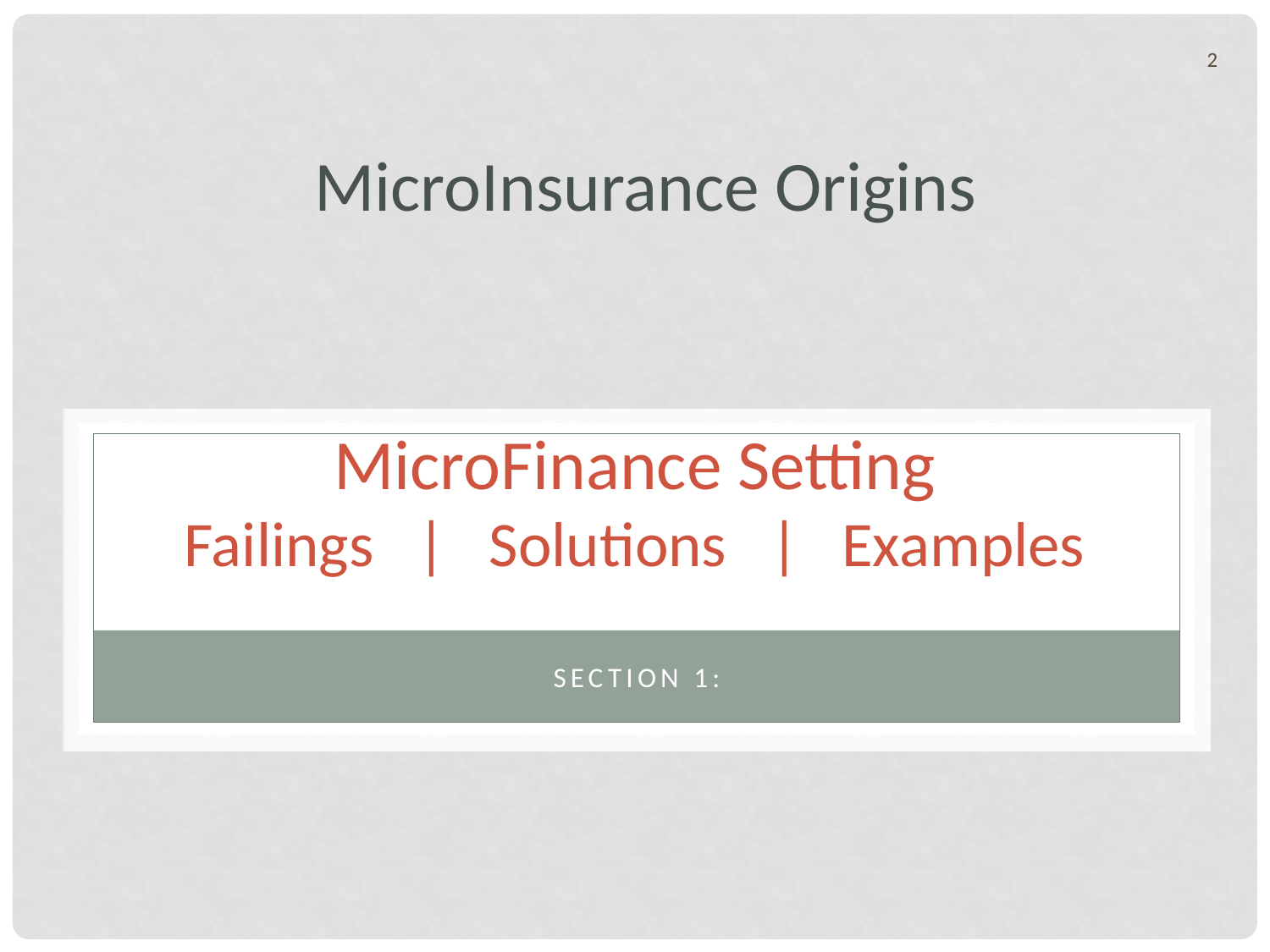

2
# MicroInsurance Origins
MicroFinance Setting
Failings   |   Solutions   |   Examples
Section 1: